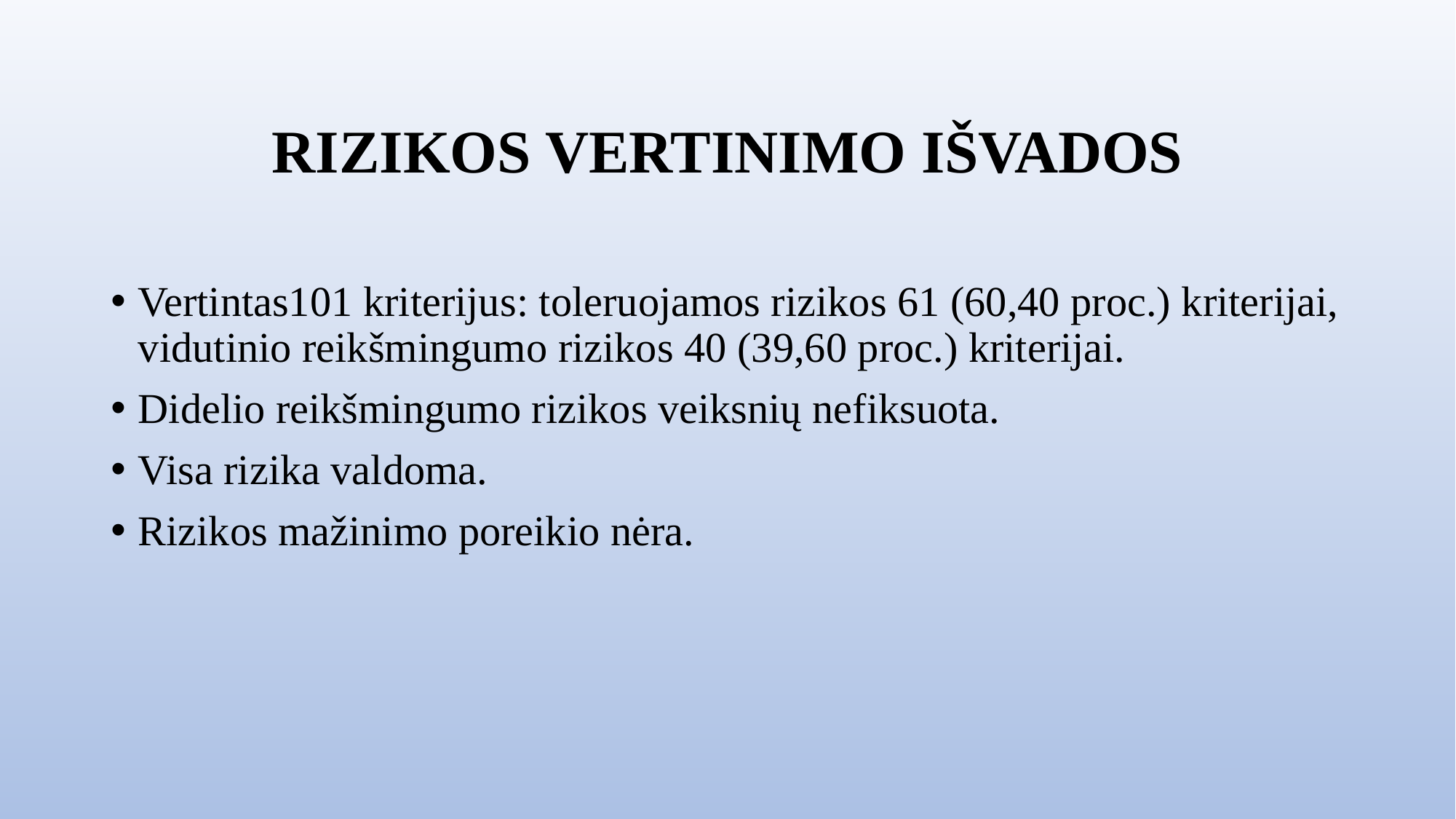

# RIZIKOS VERTINIMO IŠVADOS
Vertintas101 kriterijus: toleruojamos rizikos 61 (60,40 proc.) kriterijai, vidutinio reikšmingumo rizikos 40 (39,60 proc.) kriterijai.
Didelio reikšmingumo rizikos veiksnių nefiksuota.
Visa rizika valdoma.
Rizikos mažinimo poreikio nėra.